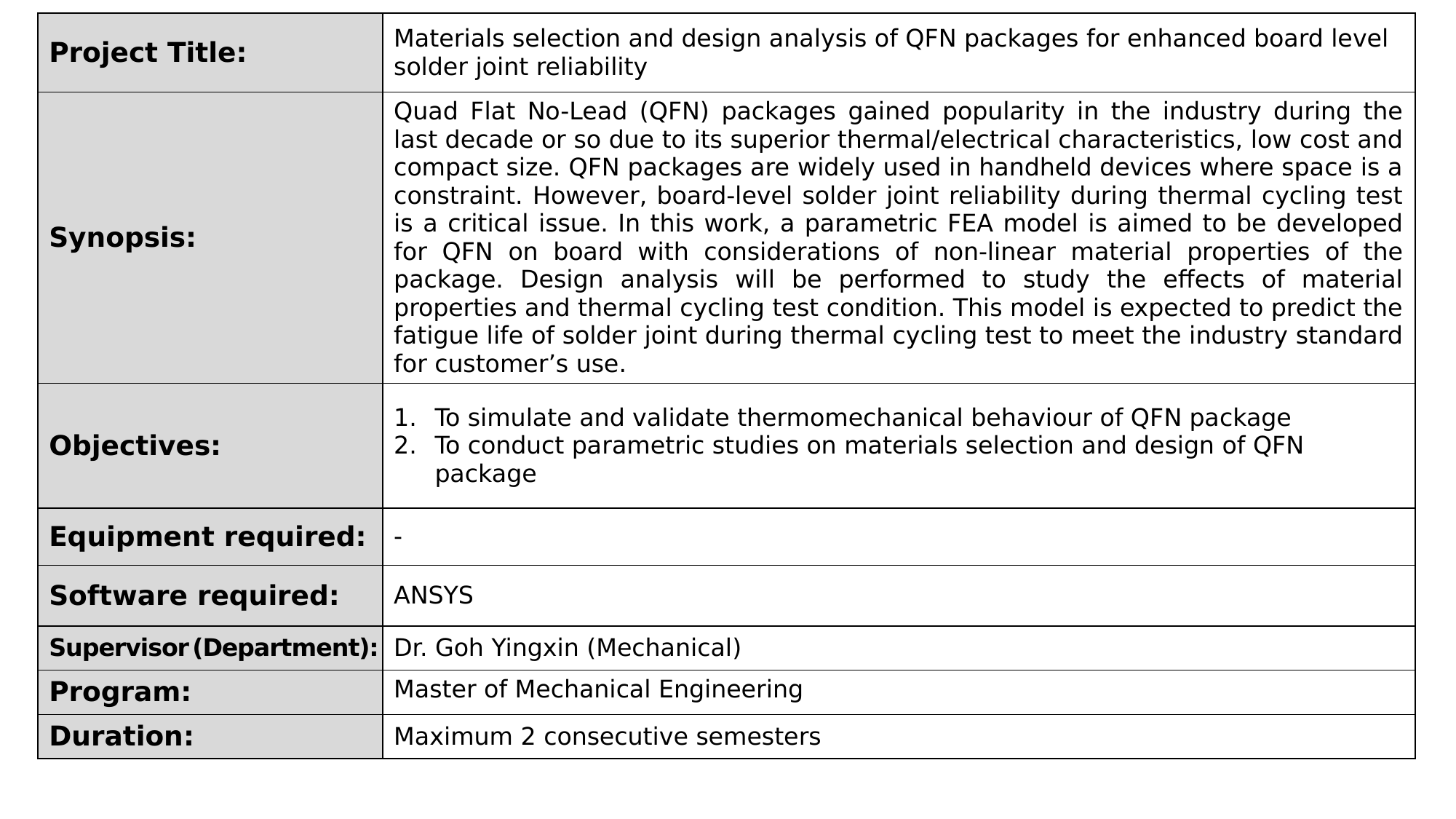

| Project Title: | Materials selection and design analysis of QFN packages for enhanced board level solder joint reliability |
| --- | --- |
| Synopsis: | Quad Flat No-Lead (QFN) packages gained popularity in the industry during the last decade or so due to its superior thermal/electrical characteristics, low cost and compact size. QFN packages are widely used in handheld devices where space is a constraint. However, board-level solder joint reliability during thermal cycling test is a critical issue. In this work, a parametric FEA model is aimed to be developed for QFN on board with considerations of non-linear material properties of the package. Design analysis will be performed to study the effects of material properties and thermal cycling test condition. This model is expected to predict the fatigue life of solder joint during thermal cycling test to meet the industry standard for customer’s use. |
| Objectives: | To simulate and validate thermomechanical behaviour of QFN package To conduct parametric studies on materials selection and design of QFN package |
| Equipment required: | - |
| Software required: | ANSYS |
| Supervisor (Department): | Dr. Goh Yingxin (Mechanical) |
| Program: | Master of Mechanical Engineering |
| Duration: | Maximum 2 consecutive semesters |